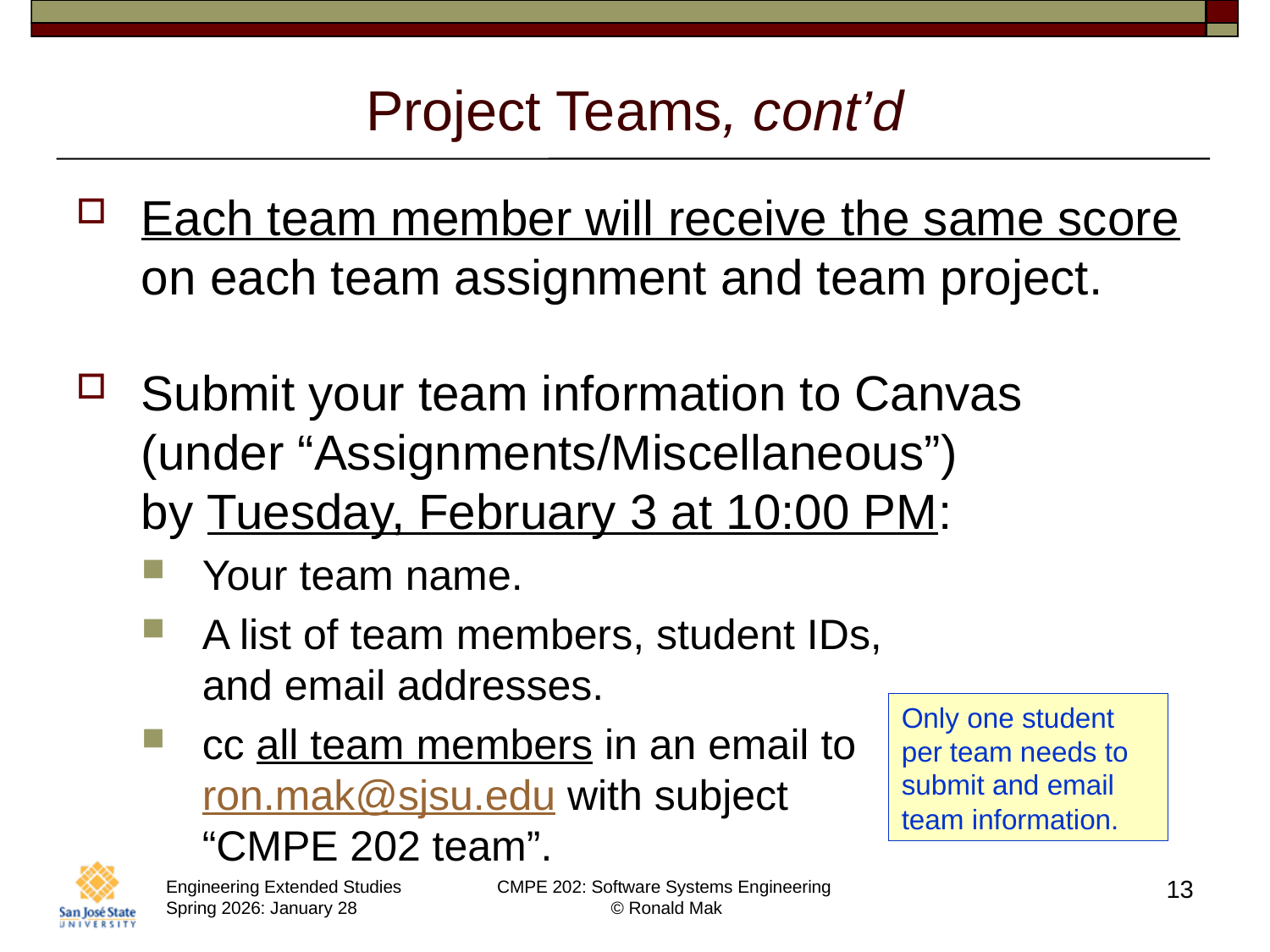

# Project Teams, cont’d
Each team member will receive the same score on each team assignment and team project.

Submit your team information to Canvas
(under “Assignments/Miscellaneous”)
by Tuesday, February 3 at 10:00 PM:
Your team name.
A list of team members, student IDs,
and email addresses.
cc all team members in an email to
ron.mak@sjsu.edu with subject
“CMPE 202 team”.
Only one student per team needs to submit and email team information.
13